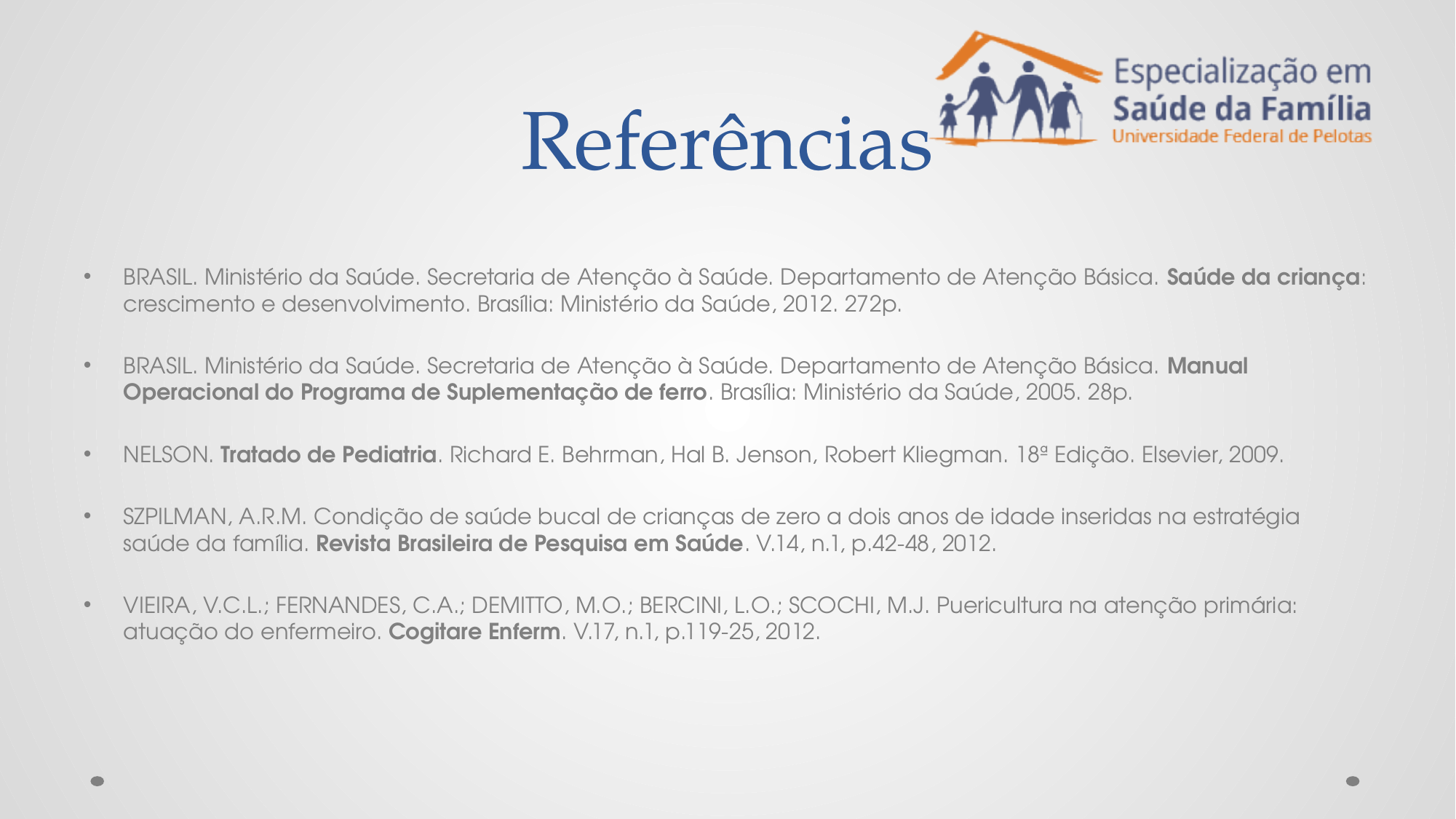

# Referências

BRASIL. Ministério da Saúde. Secretaria de Atenção à Saúde. Departamento de Atenção Básica. Saúde da criança: crescimento e desenvolvimento. Brasília: Ministério da Saúde, 2012. 272p.

BRASIL. Ministério da Saúde. Secretaria de Atenção à Saúde. Departamento de Atenção Básica. Manual Operacional do Programa de Suplementação de ferro. Brasília: Ministério da Saúde, 2005. 28p.

NELSON. Tratado de Pediatria. Richard E. Behrman, Hal B. Jenson, Robert Kliegman. 18ª Edição. Elsevier, 2009.

SZPILMAN, A.R.M. Condição de saúde bucal de crianças de zero a dois anos de idade inseridas na estratégia saúde da família. Revista Brasileira de Pesquisa em Saúde. V.14, n.1, p.42-48, 2012.

VIEIRA, V.C.L.; FERNANDES, C.A.; DEMITTO, M.O.; BERCINI, L.O.; SCOCHI, M.J. Puericultura na atenção primária: atuação do enfermeiro. Cogitare Enferm. V.17, n.1, p.119-25, 2012.